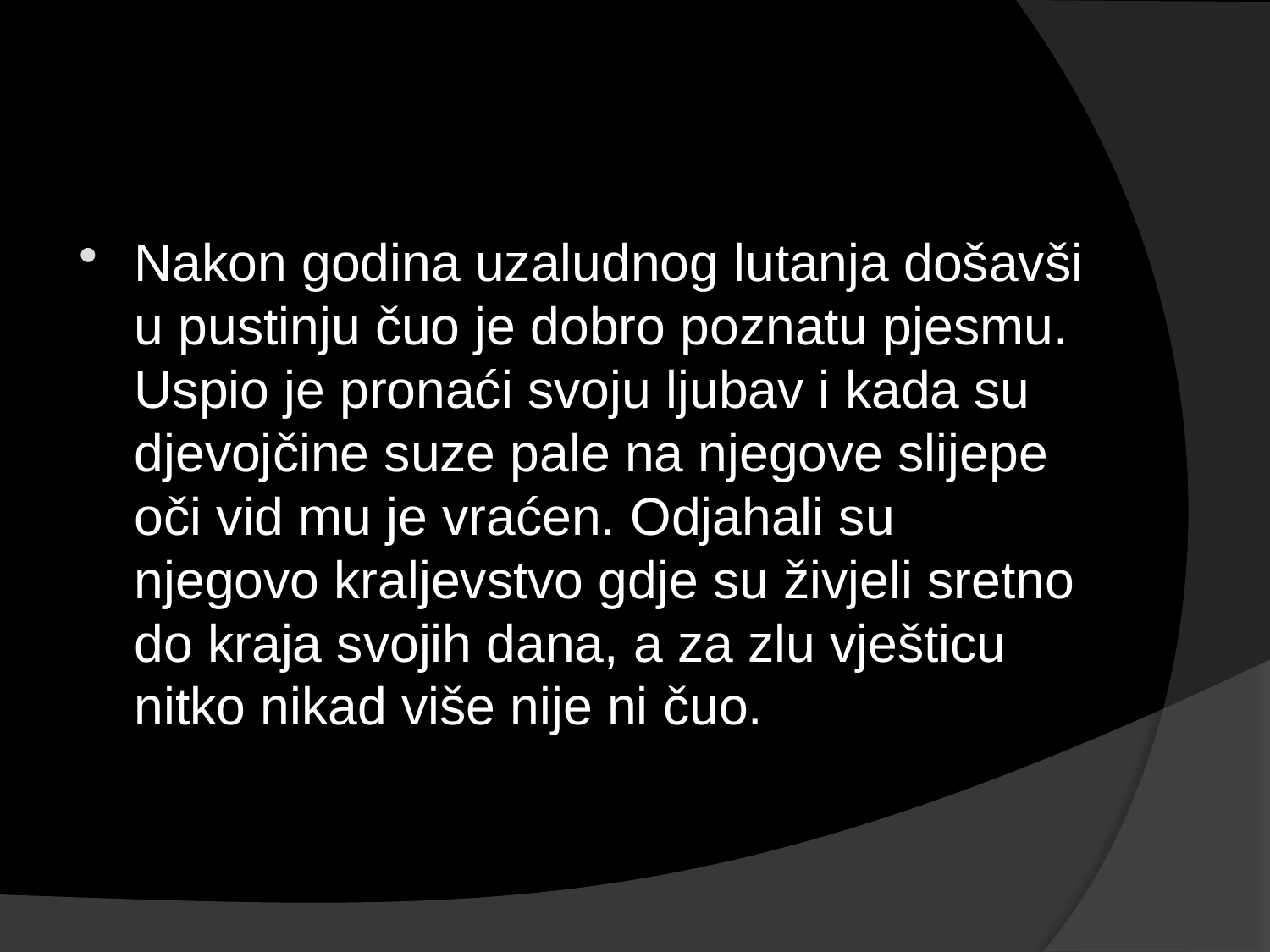

#
Nakon godina uzaludnog lutanja došavši u pustinju čuo je dobro poznatu pjesmu. Uspio je pronaći svoju ljubav i kada su djevojčine suze pale na njegove slijepe oči vid mu je vraćen. Odjahali su njegovo kraljevstvo gdje su živjeli sretno do kraja svojih dana, a za zlu vješticu nitko nikad više nije ni čuo.